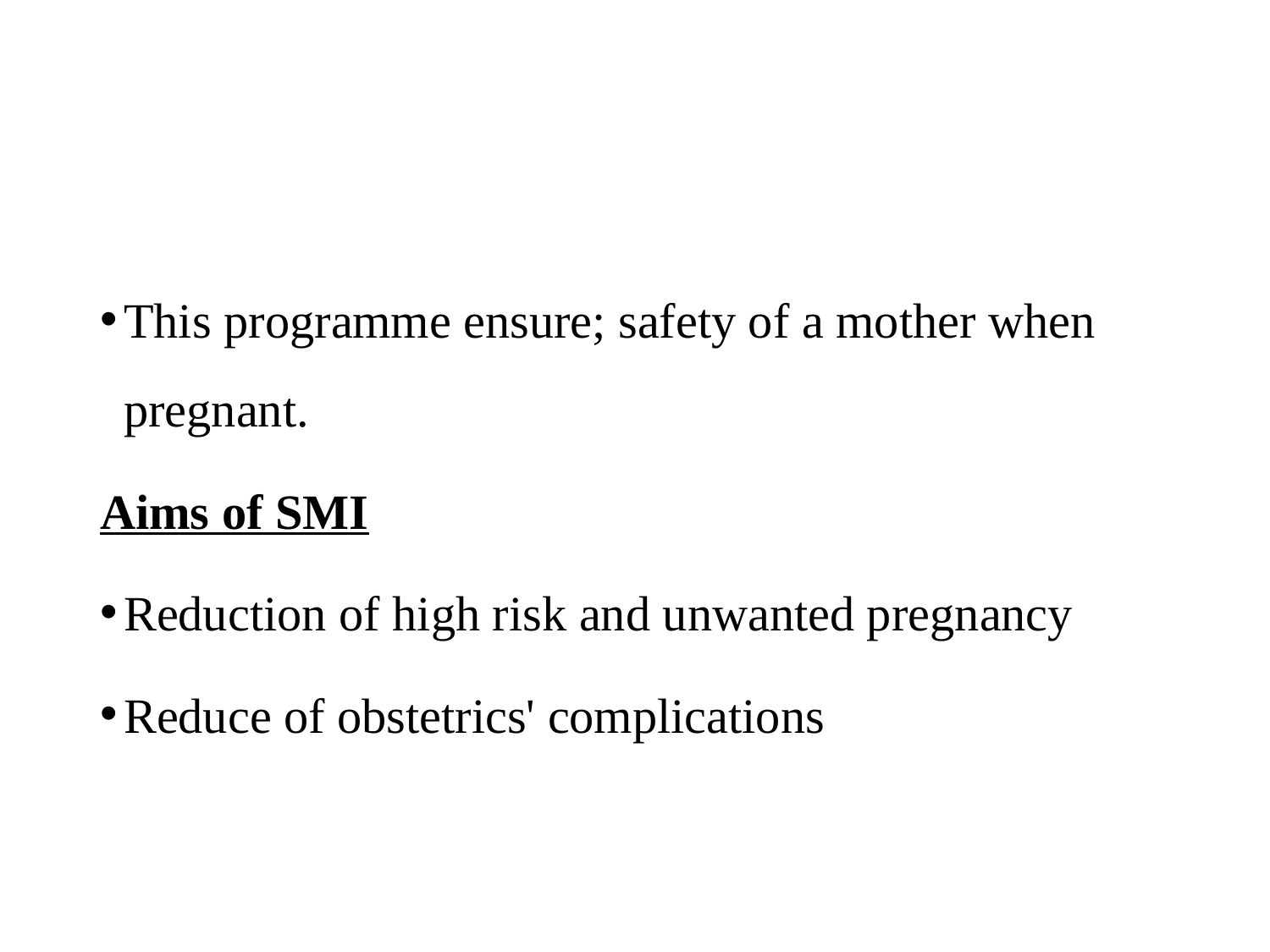

#
This programme ensure; safety of a mother when pregnant.
Aims of SMI
Reduction of high risk and unwanted pregnancy
Reduce of obstetrics' complications